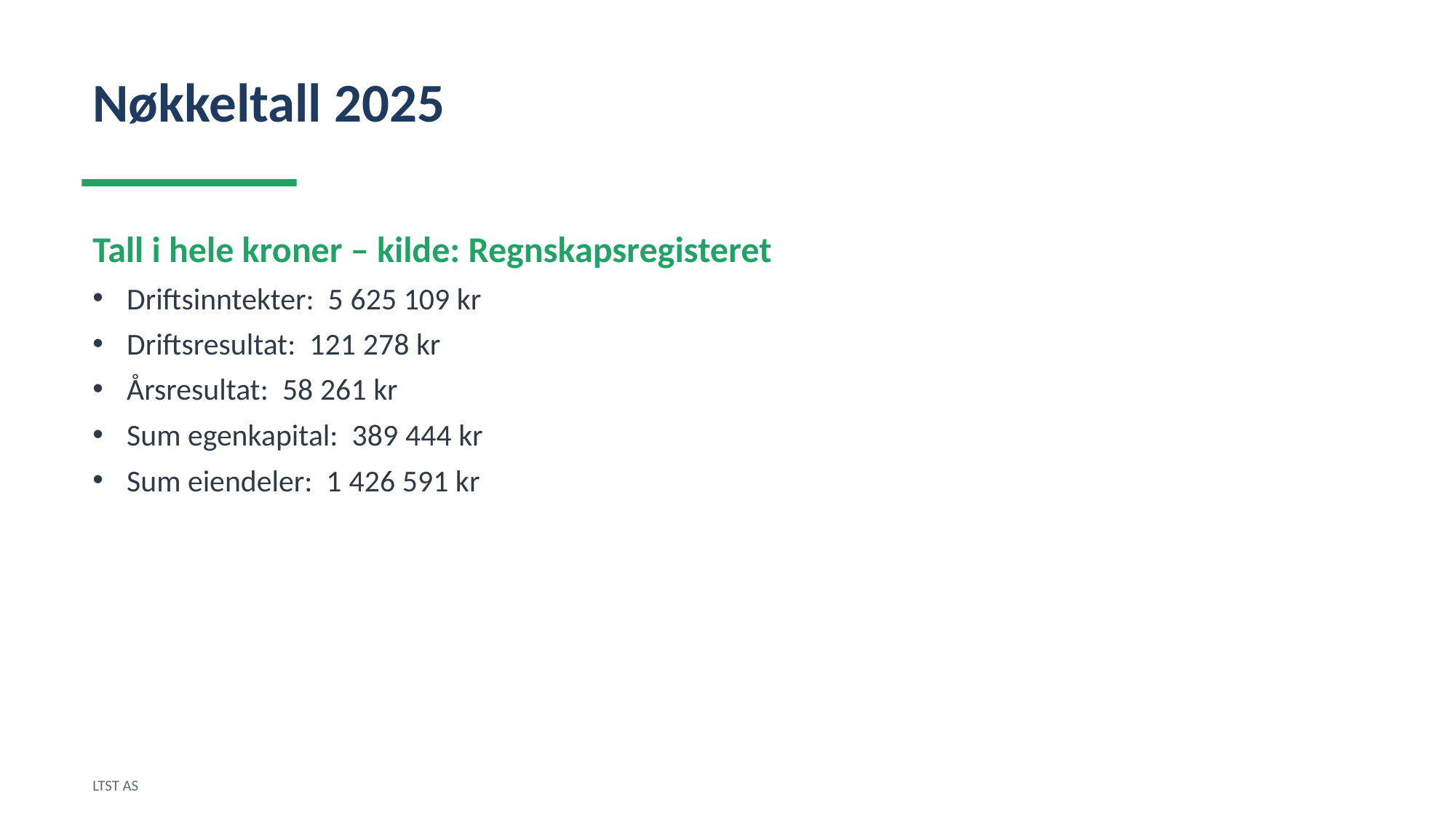

Nøkkeltall 2025

Tall i hele kroner – kilde: Regnskapsregisteret
Driftsinntekter:  5 625 109 kr
Driftsresultat:  121 278 kr
Årsresultat:  58 261 kr
Sum egenkapital:  389 444 kr
Sum eiendeler:  1 426 591 kr
LTST AS